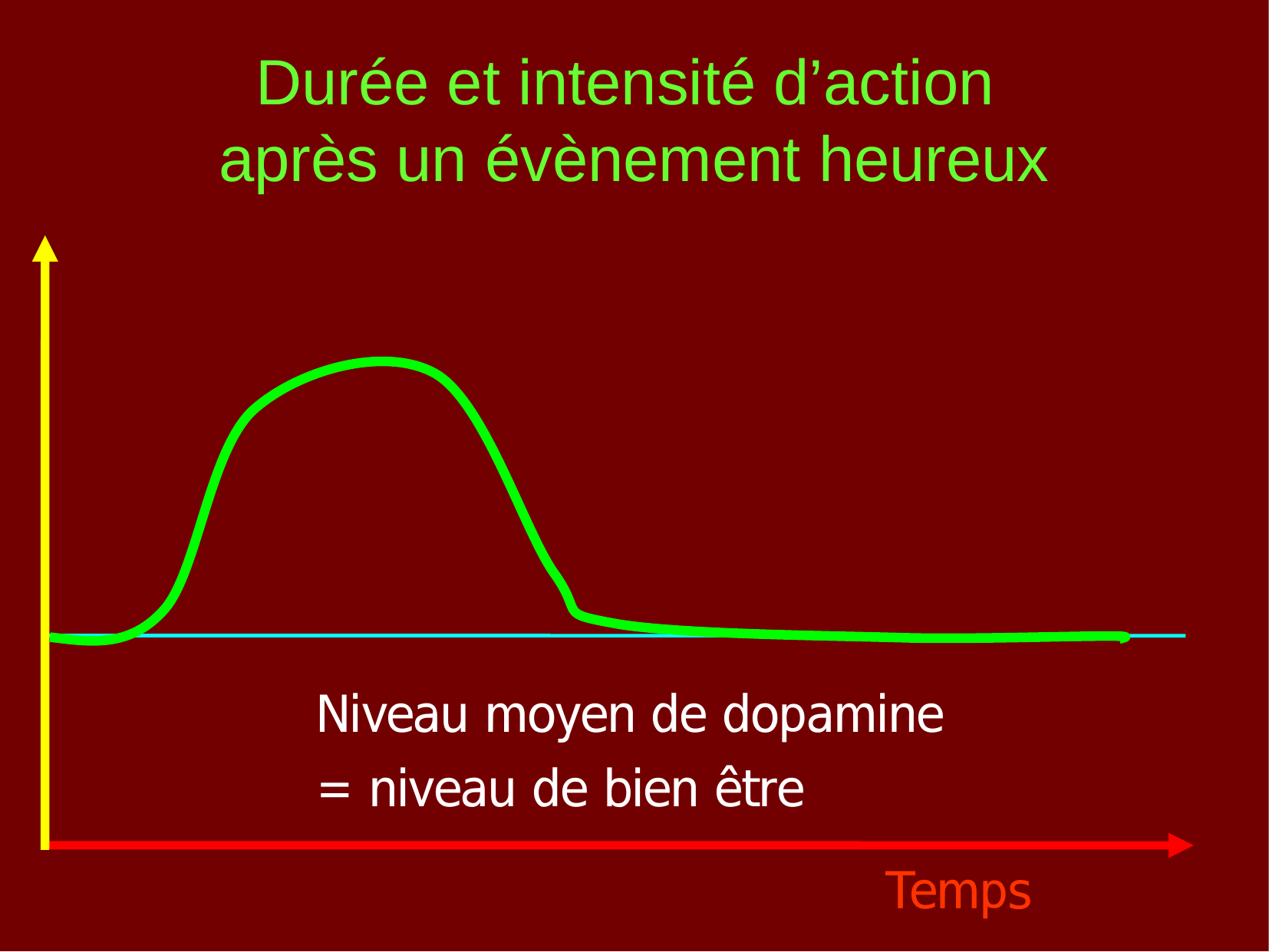

# Durée et intensité d’action après un évènement heureux

Niveau moyen de dopamine
= niveau de bien être

Temps